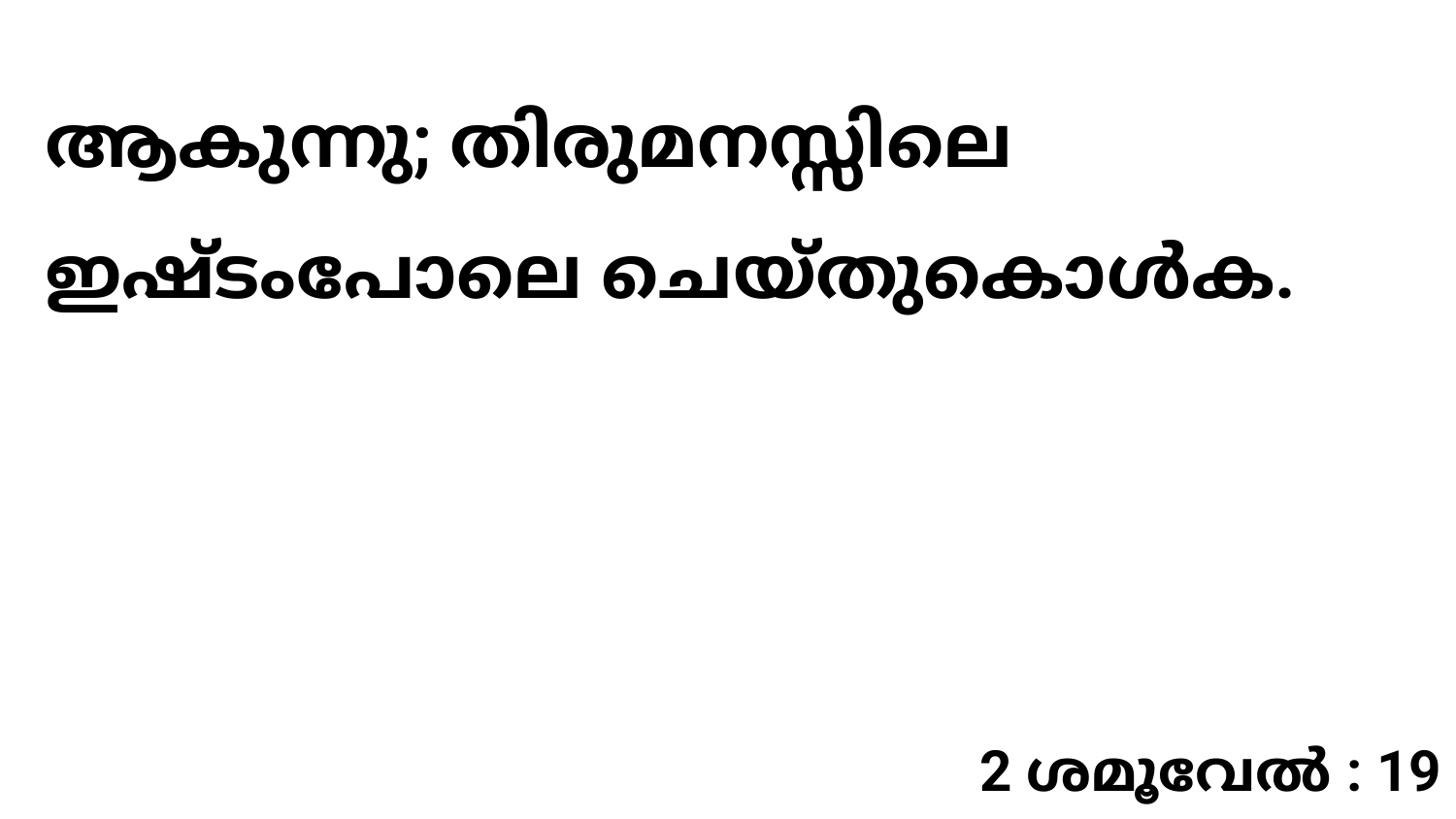

ആകുന്നു; തിരുമനസ്സിലെ ഇഷ്ടംപോലെ ചെയ്തുകൊൾക.
2 ശമൂവേൽ : 19